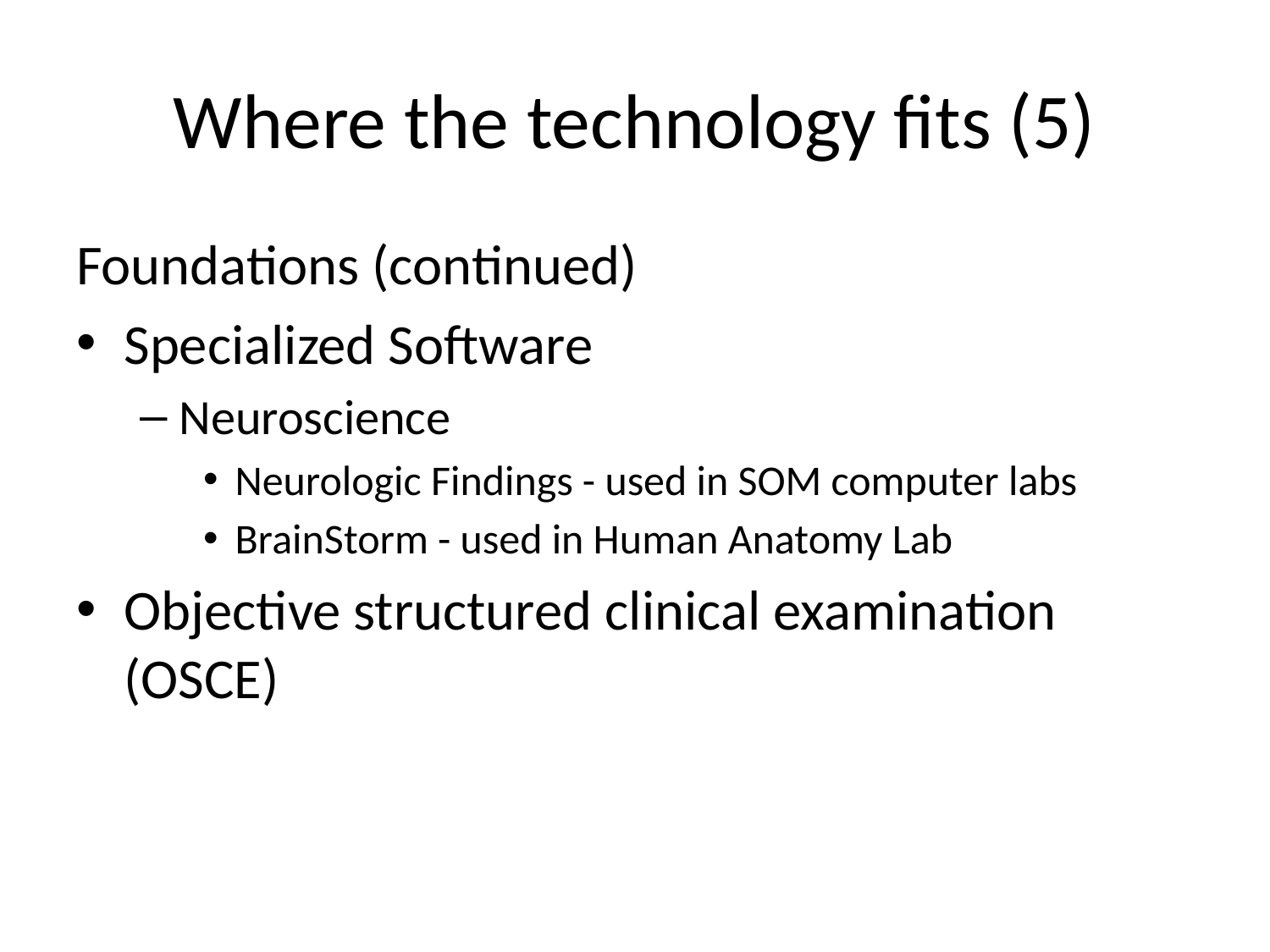

# Where the technology fits (5)
Foundations (continued)
Specialized Software
Neuroscience
Neurologic Findings - used in SOM computer labs
BrainStorm - used in Human Anatomy Lab
Objective structured clinical examination (OSCE)